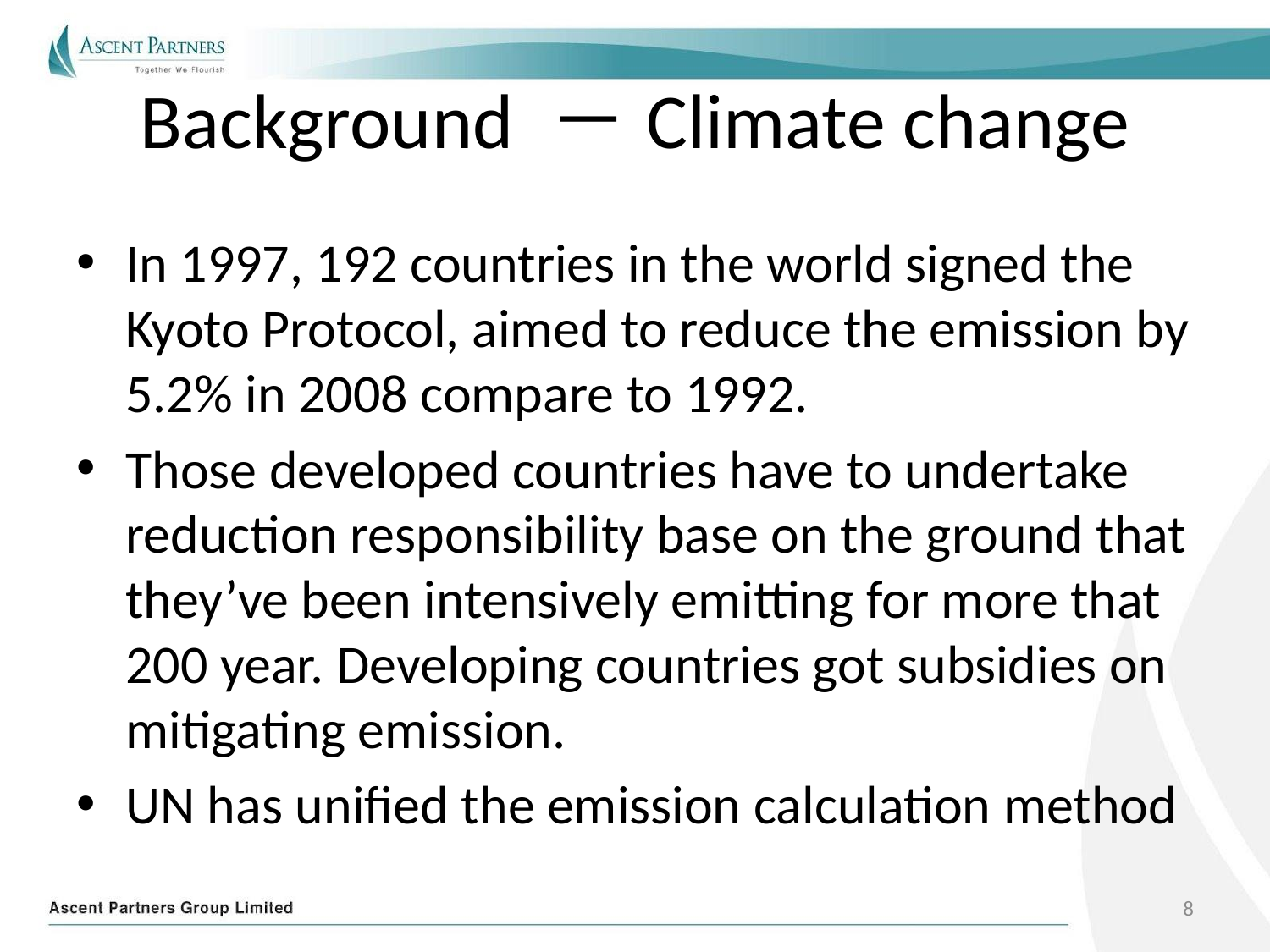

# Background －Climate change
In 1997, 192 countries in the world signed the Kyoto Protocol, aimed to reduce the emission by 5.2% in 2008 compare to 1992.
Those developed countries have to undertake reduction responsibility base on the ground that they’ve been intensively emitting for more that 200 year. Developing countries got subsidies on mitigating emission.
UN has unified the emission calculation method

8